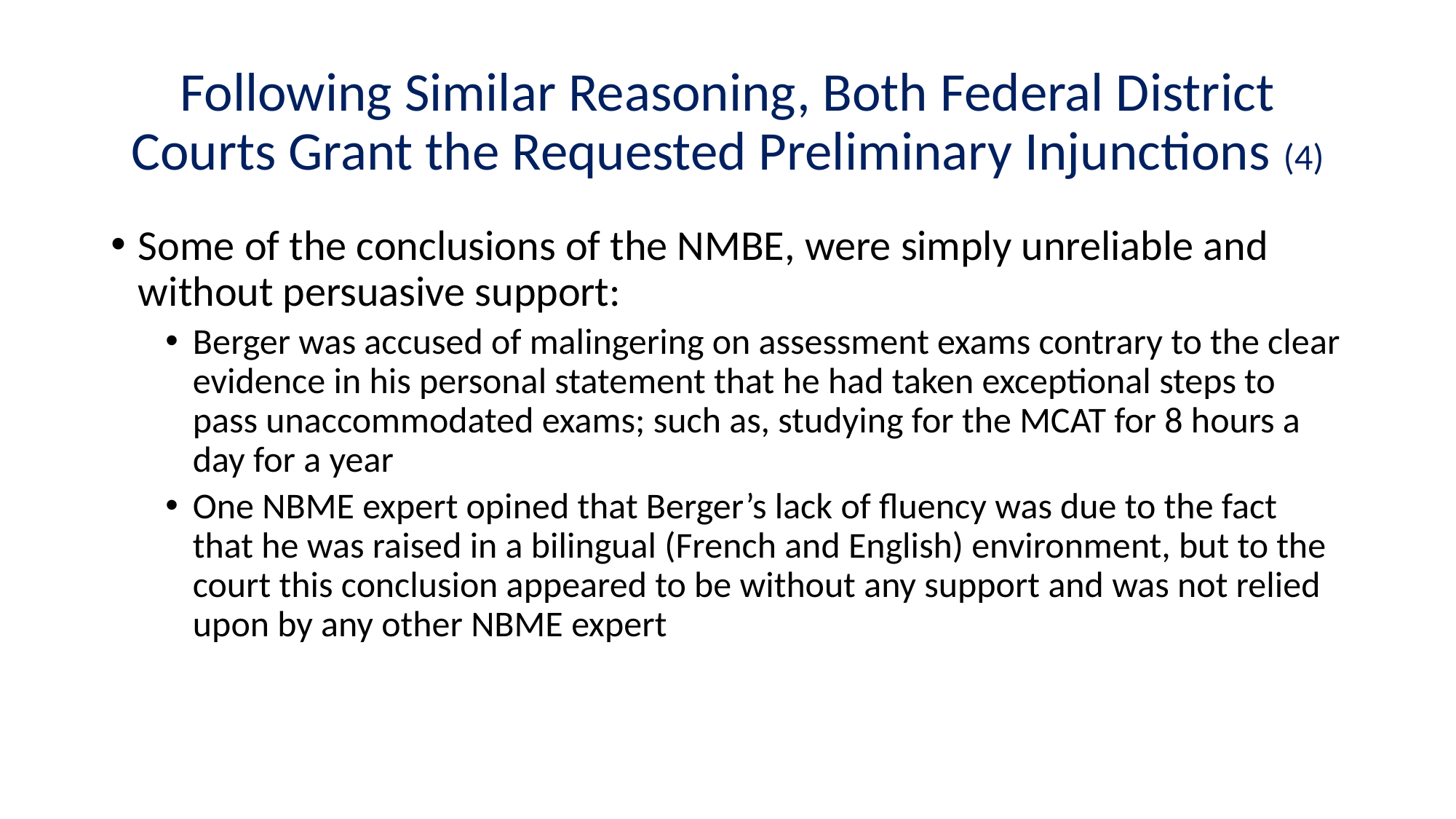

# Following Similar Reasoning, Both Federal District Courts Grant the Requested Preliminary Injunctions (4)
Some of the conclusions of the NMBE, were simply unreliable and without persuasive support:
Berger was accused of malingering on assessment exams contrary to the clear evidence in his personal statement that he had taken exceptional steps to pass unaccommodated exams; such as, studying for the MCAT for 8 hours a day for a year
One NBME expert opined that Berger’s lack of fluency was due to the fact that he was raised in a bilingual (French and English) environment, but to the court this conclusion appeared to be without any support and was not relied upon by any other NBME expert